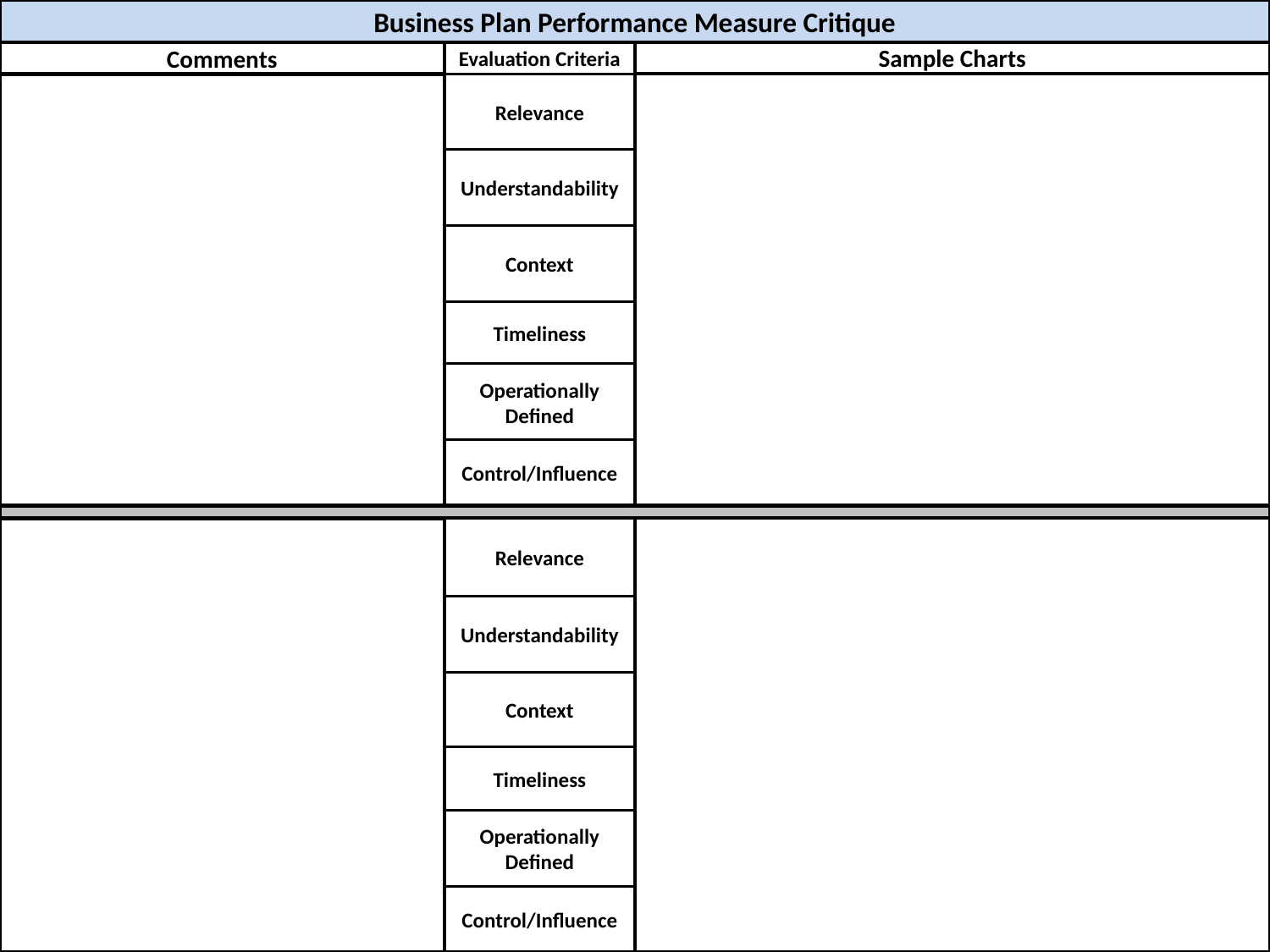

# Business Plan Performance Measure Critique
Sample Charts
Comments
Evaluation Criteria
Relevance

Understandability
Context
Timeliness
Operationally Defined
Control/Influence

Relevance

Understandability
Context
Timeliness
Operationally Defined
Control/Influence